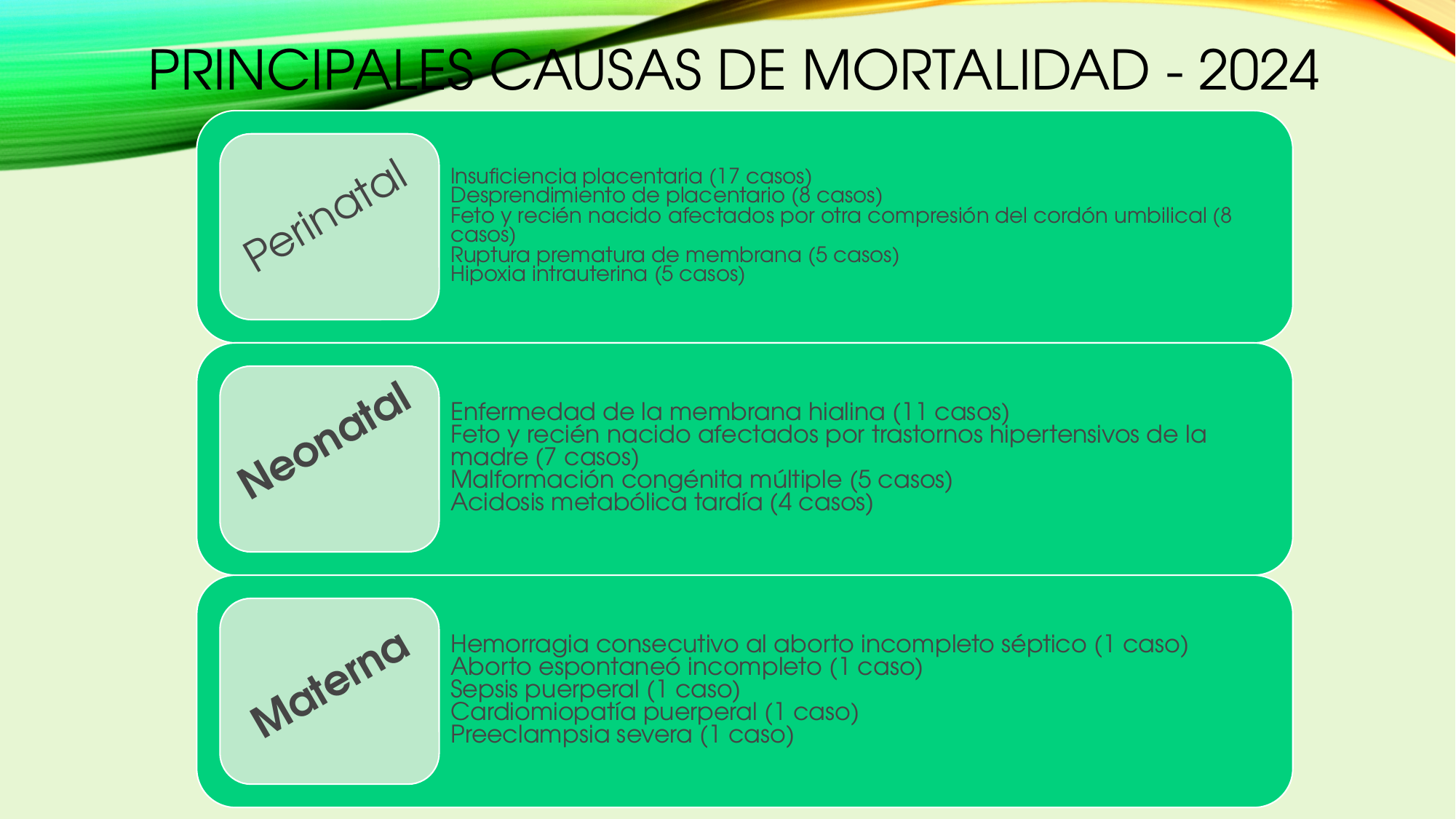

# PRINCIPALES CAUSAS DE MORTALIDAD - 2024
Insuficiencia placentaria (17 casos)
Feto y recién nacido afectados por otra compresión del cordón umbilical (8 casos)
Enfermedad de la membrana hialina (11 casos)
Hemorragia consecutivo al aborto incompleto séptico (1 caso)
Feto y recién nacido afectados por trastornos hipertensivos de la madre (7 casos)
Desprendimiento de placentario (8 casos)
Ruptura prematura de membrana (5 casos)
Malformación congénita múltiple (5 casos)
Acidosis metabólica tardía (4 casos)
Hipoxia intrauterina (5 casos)
Aborto espontaneó incompleto (1 caso)
Sepsis puerperal (1 caso)
Cardiomiopatía puerperal (1 caso)
Preeclampsia severa (1 caso)
Perinatal
Neonatal
Materna